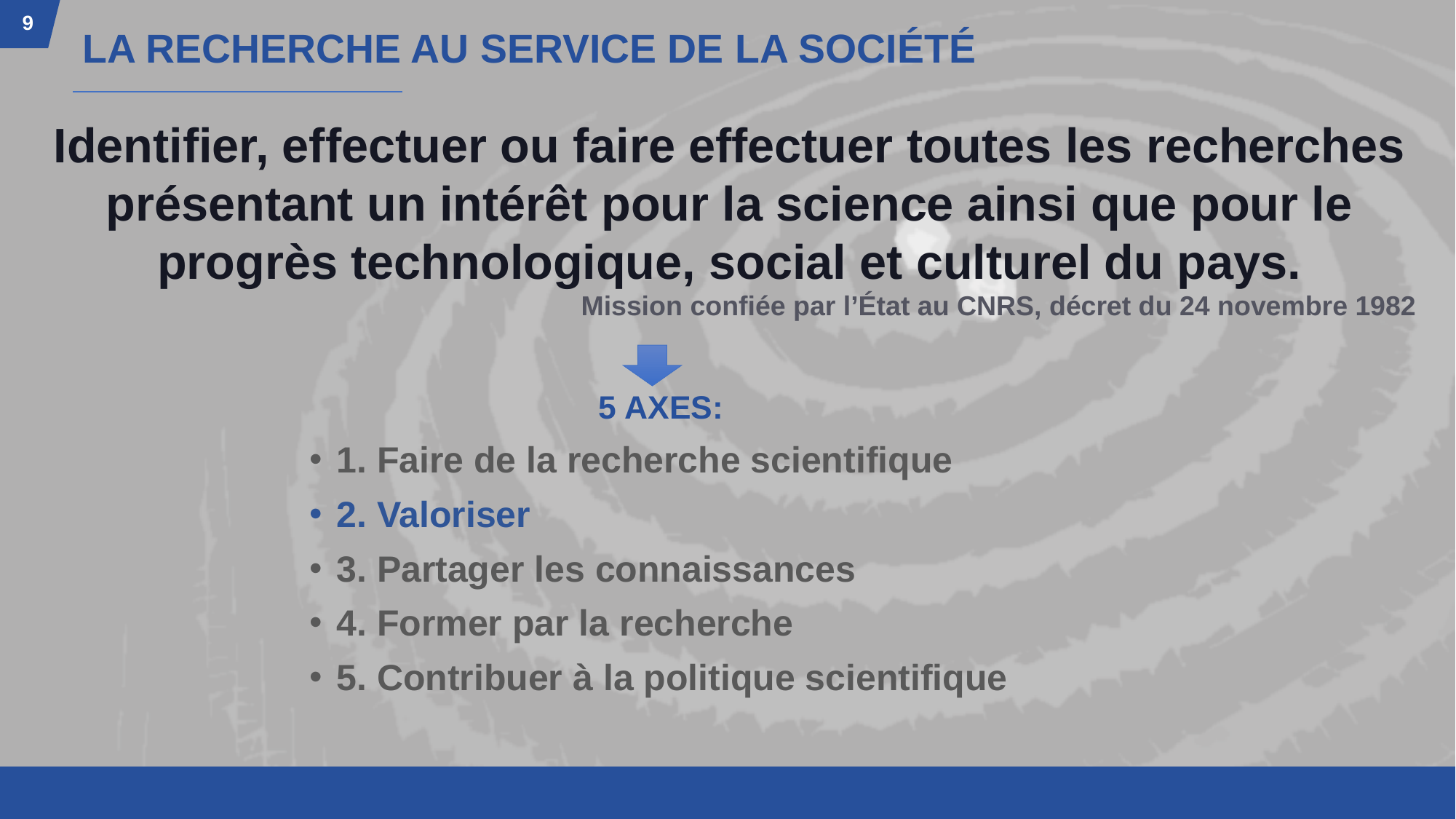

# La recherche au service de la société
Identifier, effectuer ou faire effectuer toutes les recherches présentant un intérêt pour la science ainsi que pour le progrès technologique, social et culturel du pays.
Mission confiée par l’État au CNRS, décret du 24 novembre 1982

5 axes:
1. Faire de la recherche scientifique
2. Valoriser
3. Partager les connaissances
4. Former par la recherche
5. Contribuer à la politique scientifique